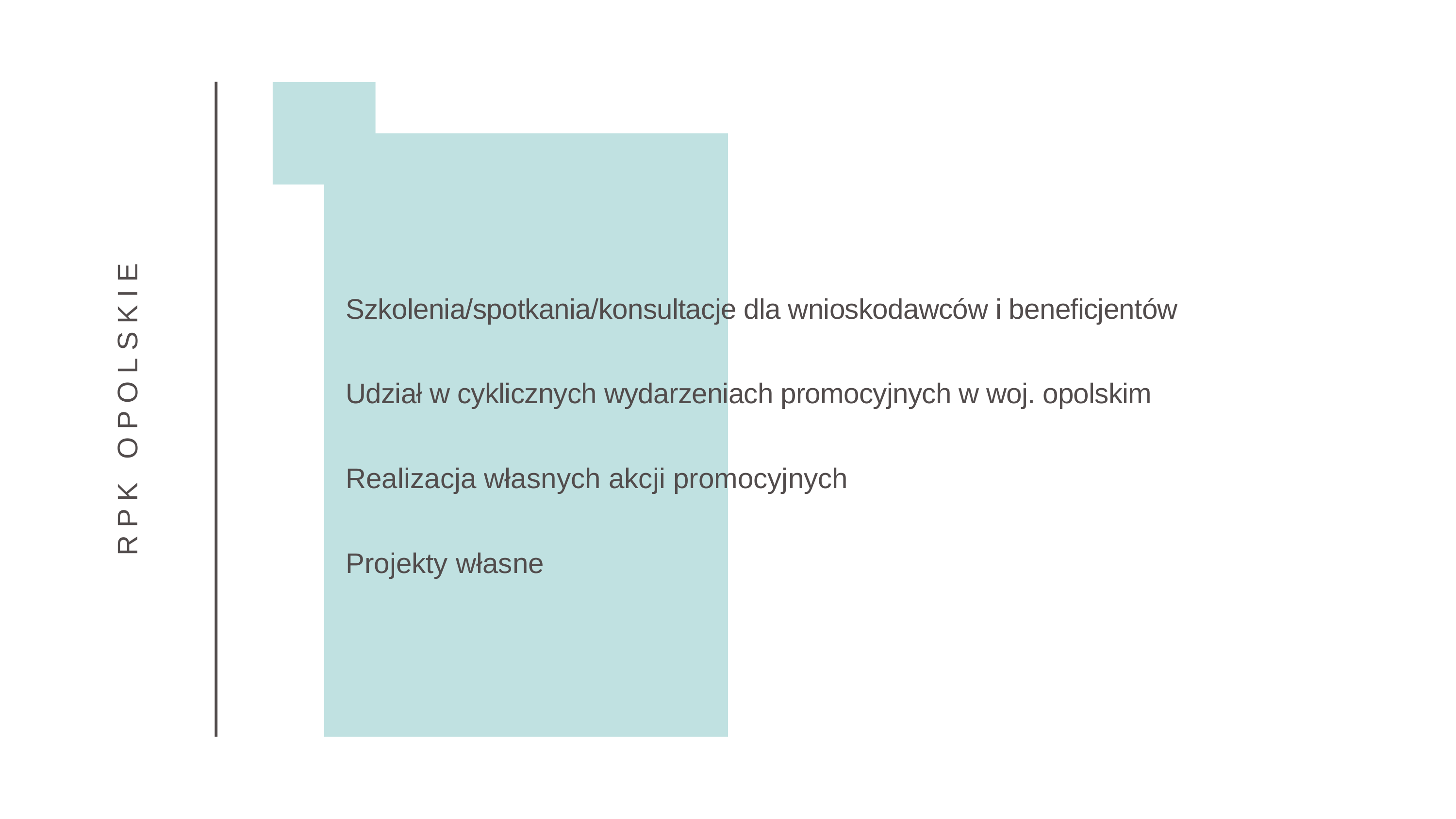

Szkolenia/spotkania/konsultacje dla wnioskodawców i beneficjentów
Udział w cyklicznych wydarzeniach promocyjnych w woj. opolskim
Realizacja własnych akcji promocyjnych
Projekty własne

RPK OPOLSKIE